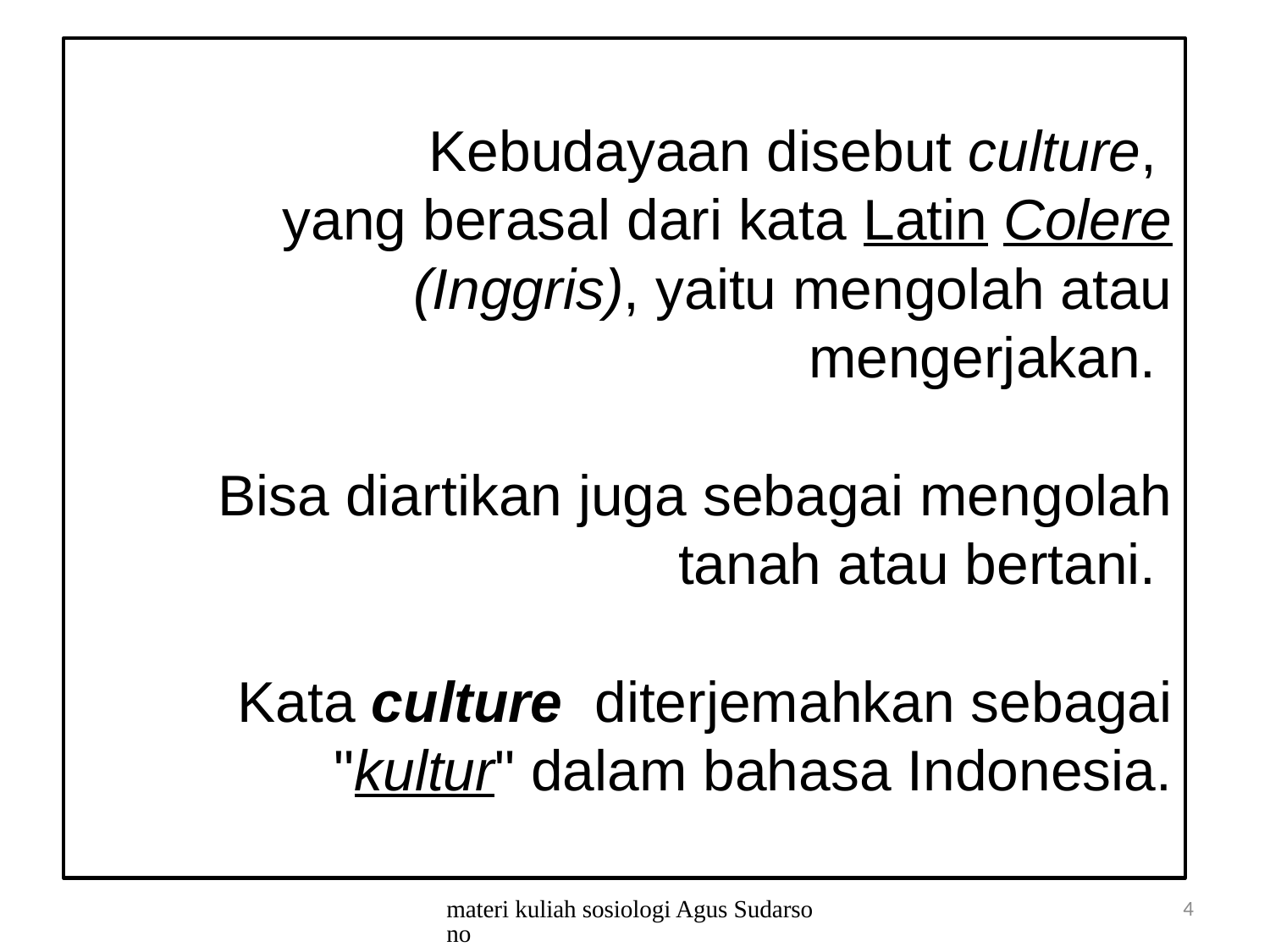

# Kebudayaan disebut culture, yang berasal dari kata Latin Colere (Inggris), yaitu mengolah atau mengerjakan. Bisa diartikan juga sebagai mengolah tanah atau bertani. Kata culture  diterjemahkan sebagai "kultur" dalam bahasa Indonesia.
materi kuliah sosiologi Agus Sudarsono
4